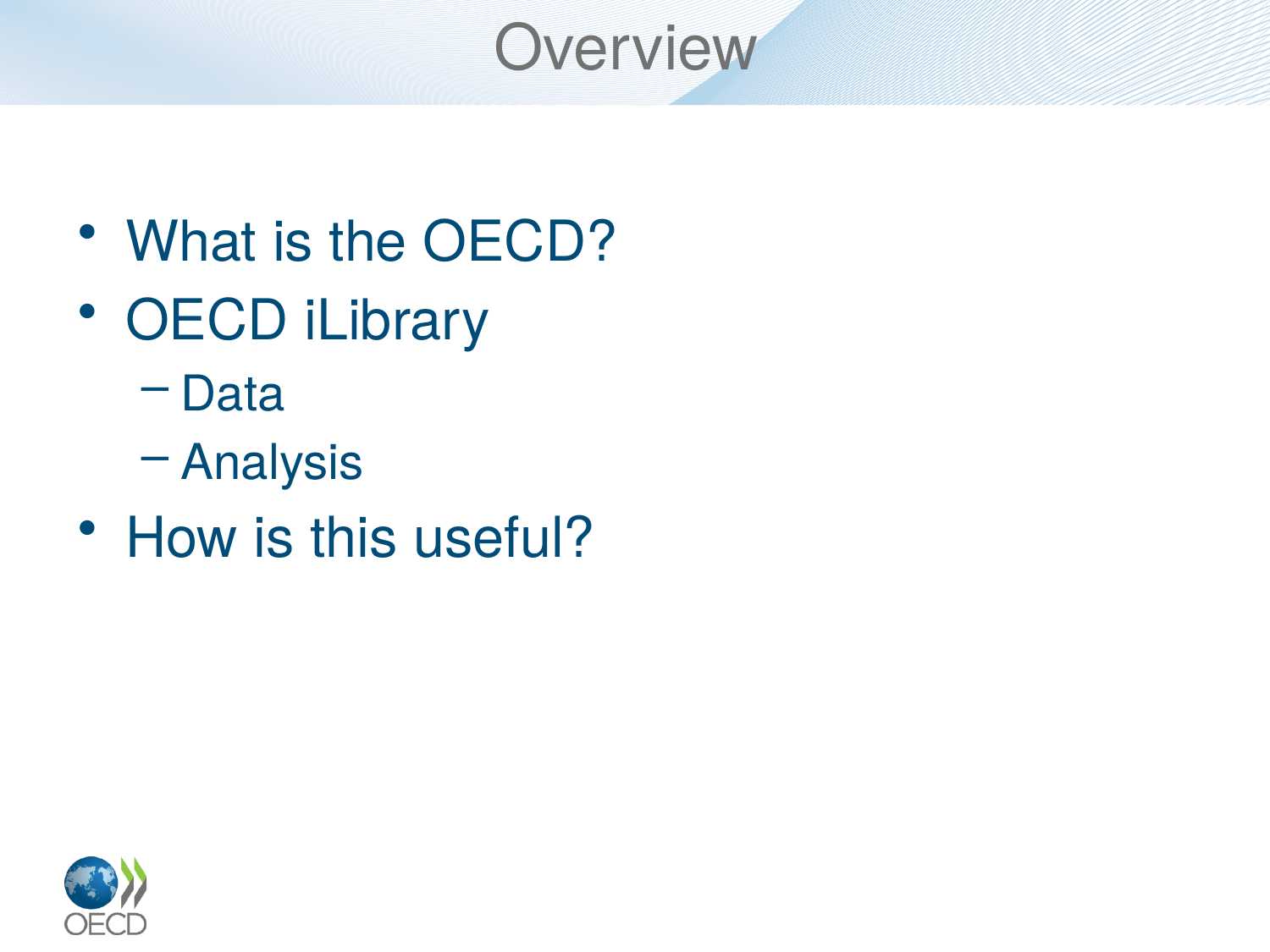

# Overview
What is the OECD?
OECD iLibrary
Data
Analysis
How is this useful?